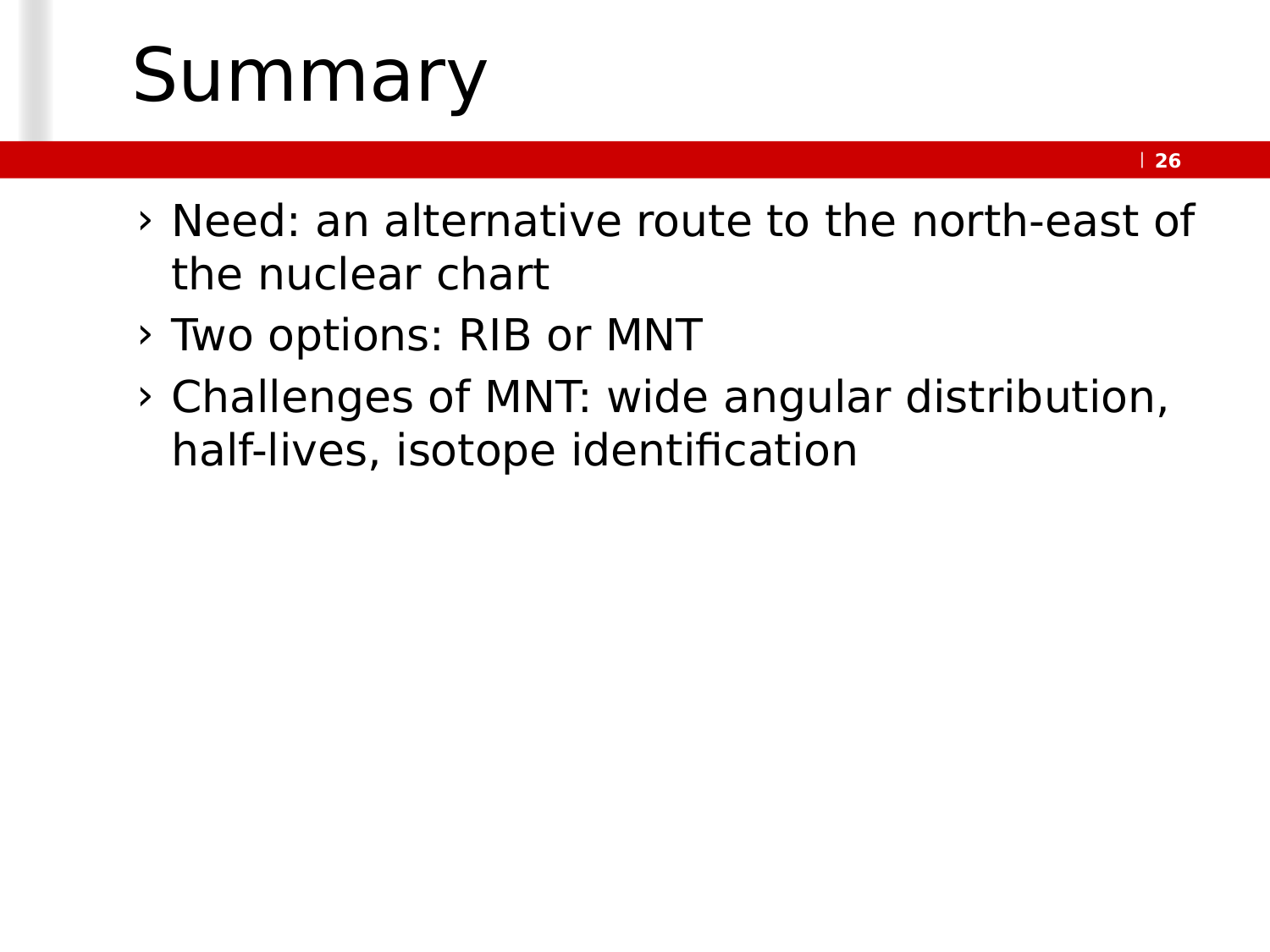

# Summary
Need: an alternative route to the north-east of the nuclear chart
Two options: RIB or MNT
Challenges of MNT: wide angular distribution, half-lives, isotope identification